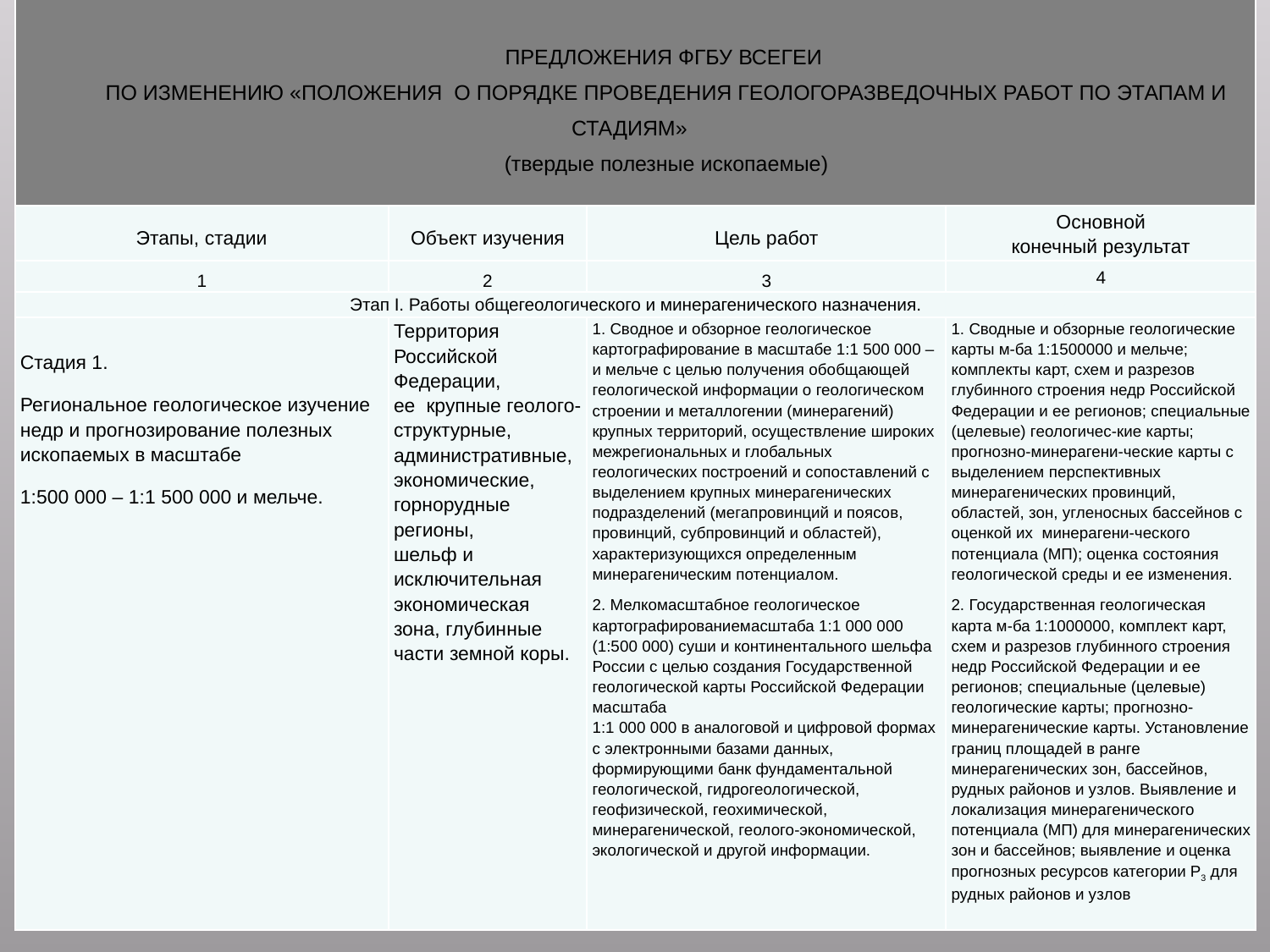

| ПРЕДЛОЖЕНИЯ ФГБУ ВСЕГЕИ ПО ИЗМЕНЕНИЮ «ПОЛОЖЕНИЯ О ПОРЯДКЕ ПРОВЕДЕНИЯ ГЕОЛОГОРАЗВЕДОЧНЫХ РАБОТ ПО ЭТАПАМ И СТАДИЯМ» (твердые полезные ископаемые) |  |  |  |
| --- | --- | --- | --- |
| Этапы, стадии | Объект изучения | Цель работ | Основной конечный результат |
| 1 | 2 | 3 | 4 |
| Этап I. Работы общегеологического и минерагенического назначения. |  |  |  |
| Стадия 1. Региональное геологическое изучение недр и прогнозирование полезных ископаемых в масштабе 1:500 000 – 1:1 500 000 и мельче. | Территория Российской Федерации, ее крупные геолого-структурные, административные, экономические, горнорудные регионы, шельф и исключительная экономическая зона, глубинные части земной коры. | 1. Сводное и обзорное геологическое картографирование в масштабе 1:1 500 000 – и мельче с целью получения обобщающей геологической информации о геологическом строении и металлогении (минерагений) крупных территорий, осуществление широких межрегиональных и глобальных геологических построений и сопоставлений с выделением крупных минерагенических подразделений (мегапровинций и поясов, провинций, субпровинций и областей), характеризующихся определенным минерагеническим потенциалом. 2. Мелкомасштабное геологическое картографированиемасштаба 1:1 000 000 (1:500 000) суши и континентального шельфа России с целью создания Государственной геологической карты Российской Федерации масштаба 1:1 000 000 в аналоговой и цифровой формах с электронными базами данных, формирующими банк фундаментальной геологической, гидрогеологической, геофизической, геохимической, минерагенической, геолого-экономической, экологической и другой информации. | 1. Сводные и обзорные геологические карты м-ба 1:1500000 и мельче; комплекты карт, схем и разрезов глубинного строения недр Российской Федерации и ее регионов; специальные (целевые) геологичес-кие карты; прогнозно-минерагени-ческие карты с выделением перспективных минерагенических провинций, областей, зон, угленосных бассейнов с оценкой их минерагени-ческого потенциала (МП); оценка состояния геологической среды и ее изменения. 2. Государственная геологическая карта м-ба 1:1000000, комплект карт, схем и разрезов глубинного строения недр Российской Федерации и ее регионов; специальные (целевые) геологические карты; прогнозно-минерагенические карты. Установление границ площадей в ранге минерагенических зон, бассейнов, рудных районов и узлов. Выявление и локализация минерагенического потенциала (МП) для минерагенических зон и бассейнов; выявление и оценка прогнозных ресурсов категории Р3 для рудных районов и узлов |